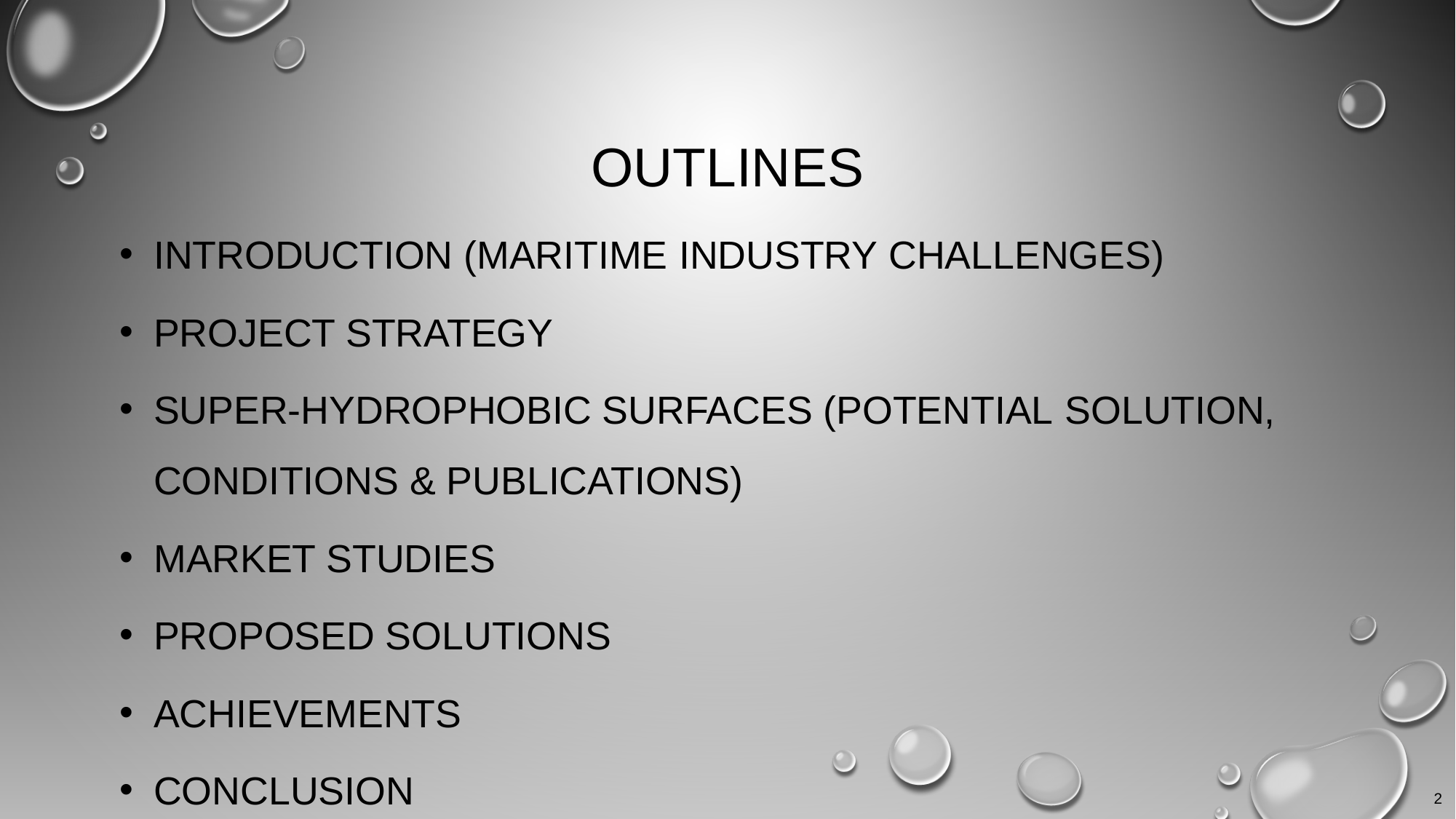

# OUTLINES
Introduction (Maritime industry challenges)
Project Strategy
Super-Hydrophobic Surfaces (Potential solution, Conditions & Publications)
Market Studies
Proposed Solutions
Achievements
Conclusion

2